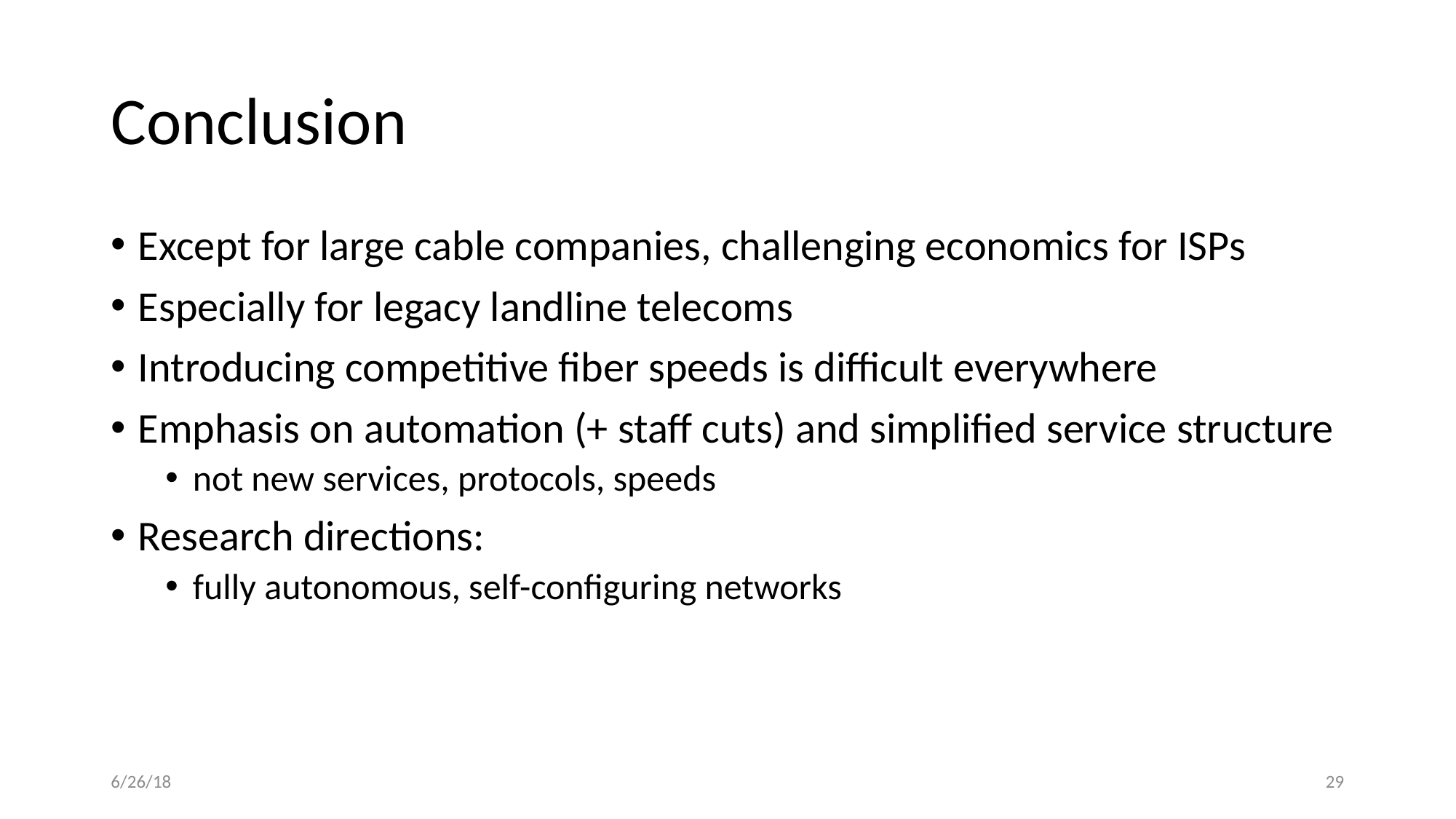

# Conclusion
Except for large cable companies, challenging economics for ISPs
Especially for legacy landline telecoms
Introducing competitive fiber speeds is difficult everywhere
Emphasis on automation (+ staff cuts) and simplified service structure
not new services, protocols, speeds
Research directions:
fully autonomous, self-configuring networks

6/26/18
29